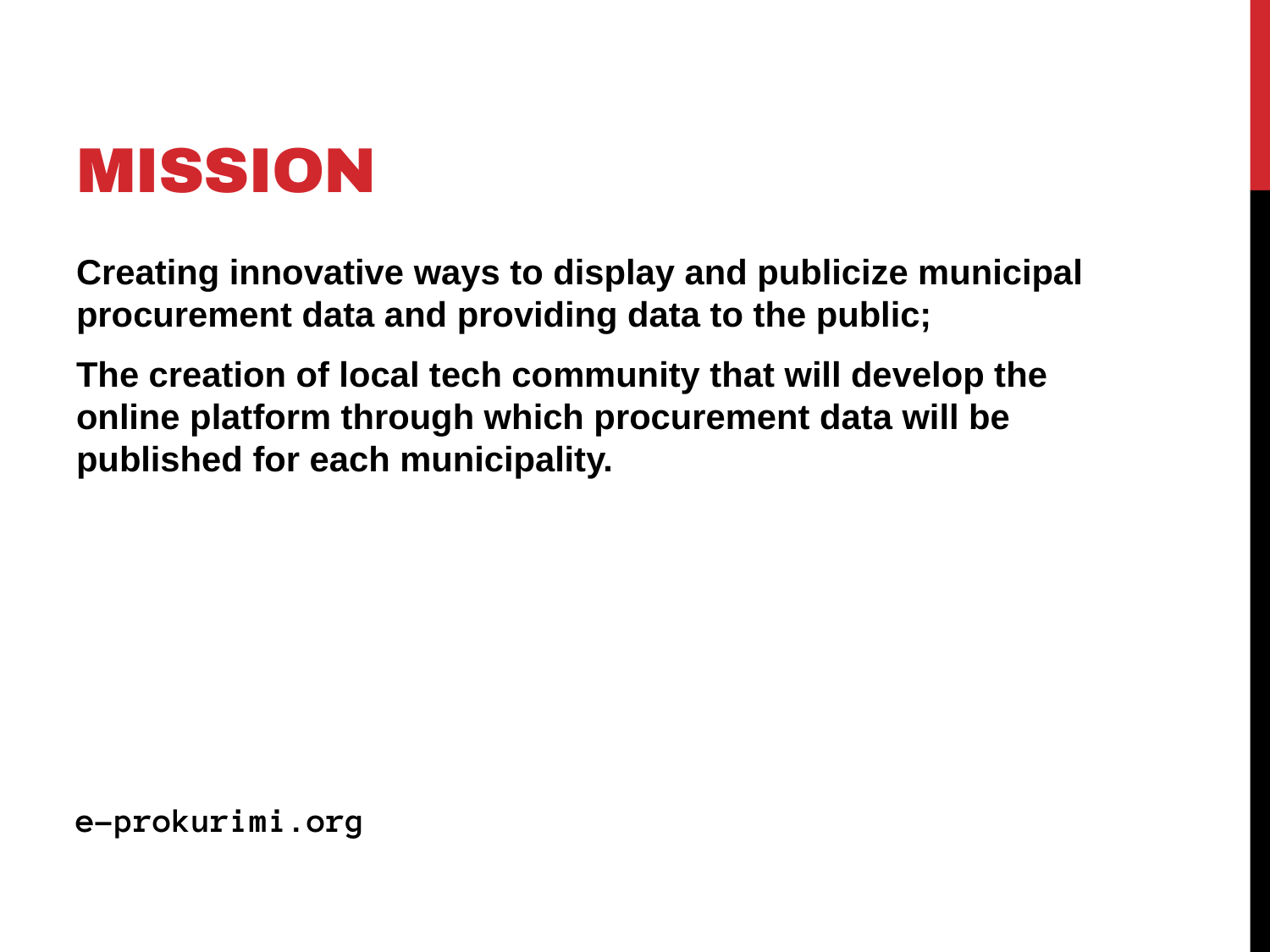

# Mission
Creating innovative ways to display and publicize municipal procurement data and providing data to the public;
The creation of local tech community that will develop the online platform through which procurement data will be published for each municipality.

e-prokurimi.org